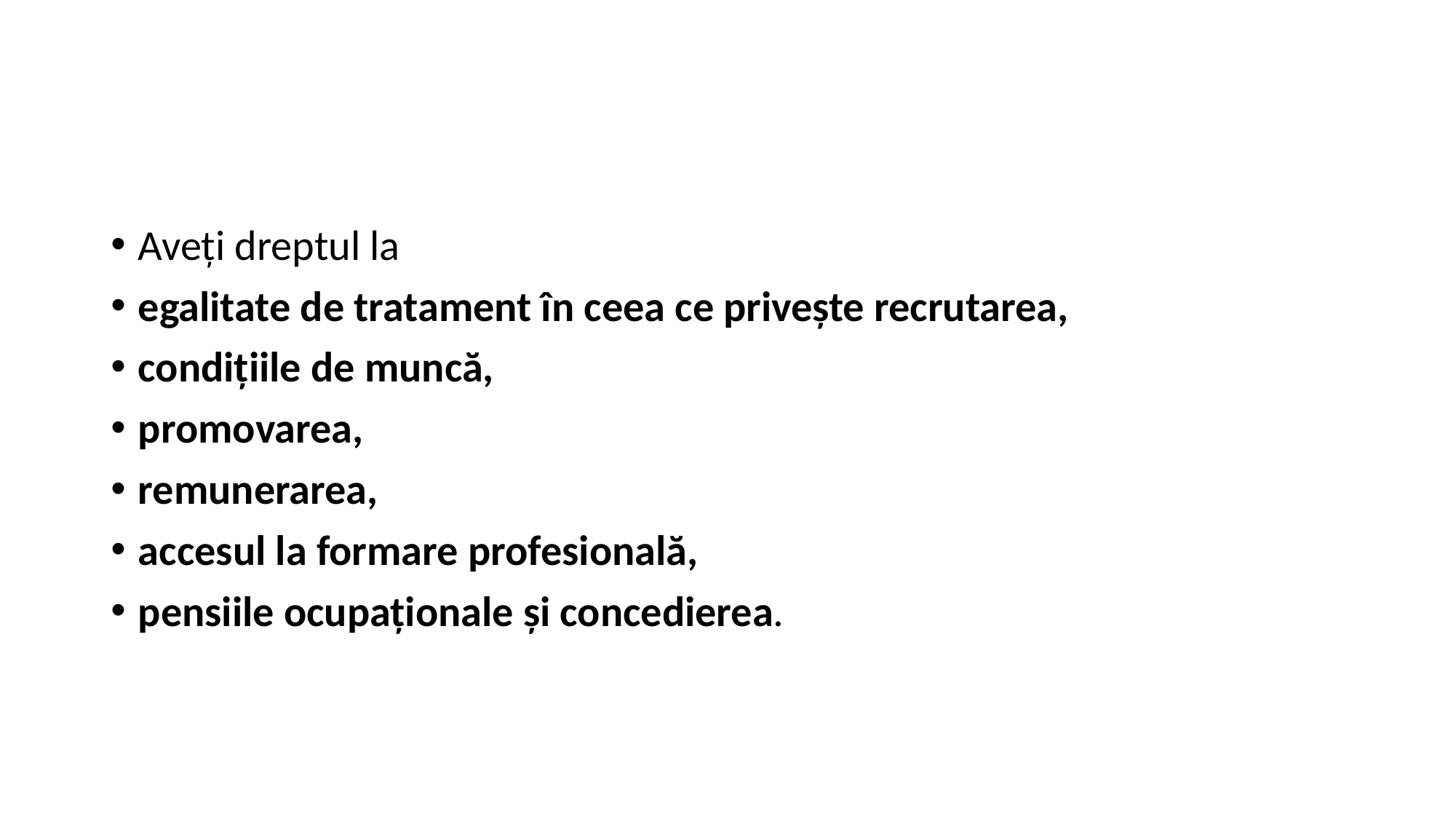

#
Aveți dreptul la
egalitate de tratament în ceea ce privește recrutarea,
condițiile de muncă,
promovarea,
remunerarea,
accesul la formare profesională,
pensiile ocupaționale și concedierea.